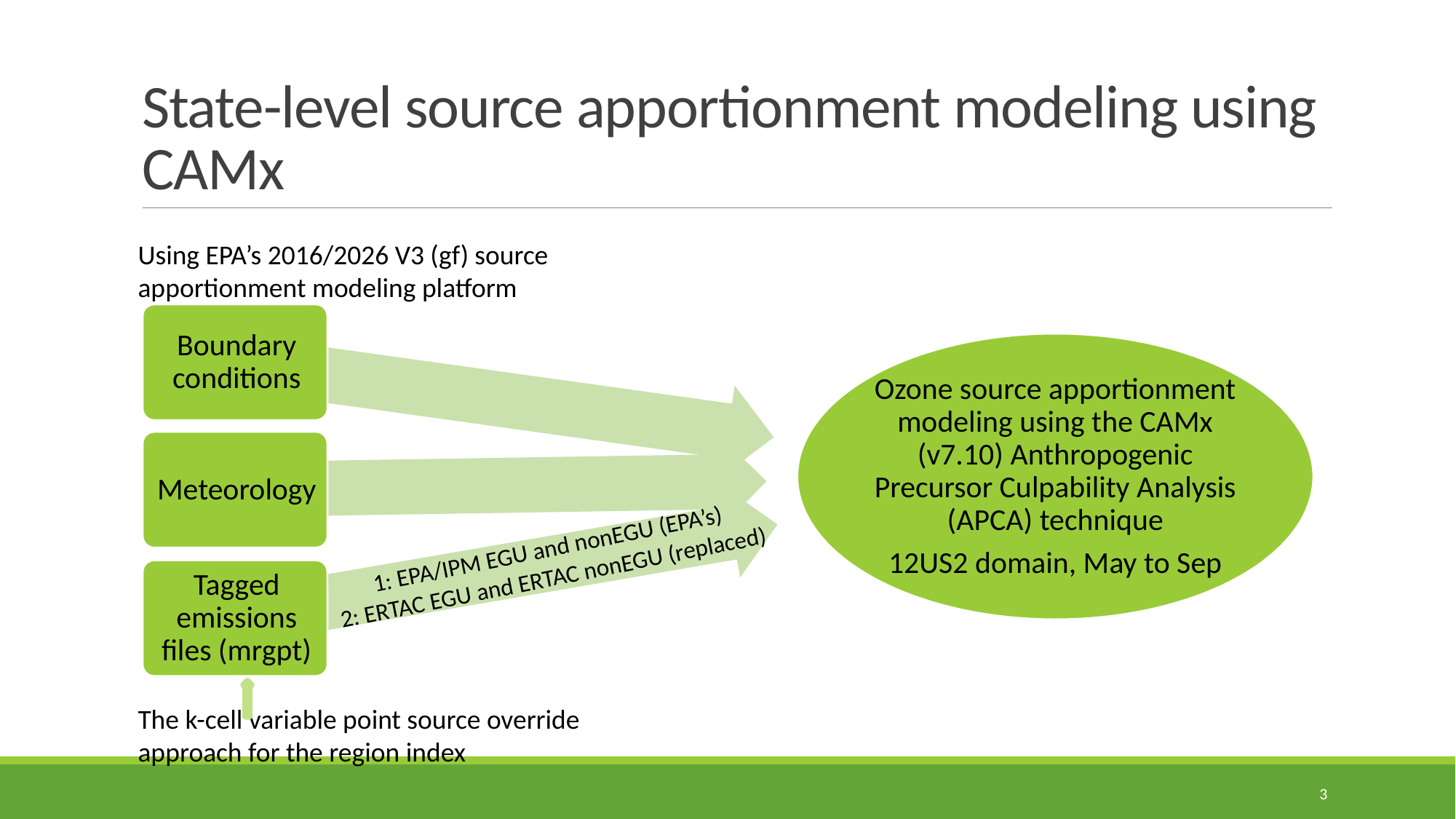

# State-level source apportionment modeling using CAMx
Ozone source apportionment modeling using the CAMx (v7.10) Anthropogenic Precursor Culpability Analysis (APCA) technique
12US2 domain, May to Sep
Tagged emissions files (mrgpt)
Meteorology
Boundary conditions
Using EPA’s 2016/2026 V3 (gf) source apportionment modeling platform
1: EPA/IPM EGU and nonEGU (EPA’s)
2: ERTAC EGU and ERTAC nonEGU (replaced)

The k-cell variable point source override approach for the region index
3